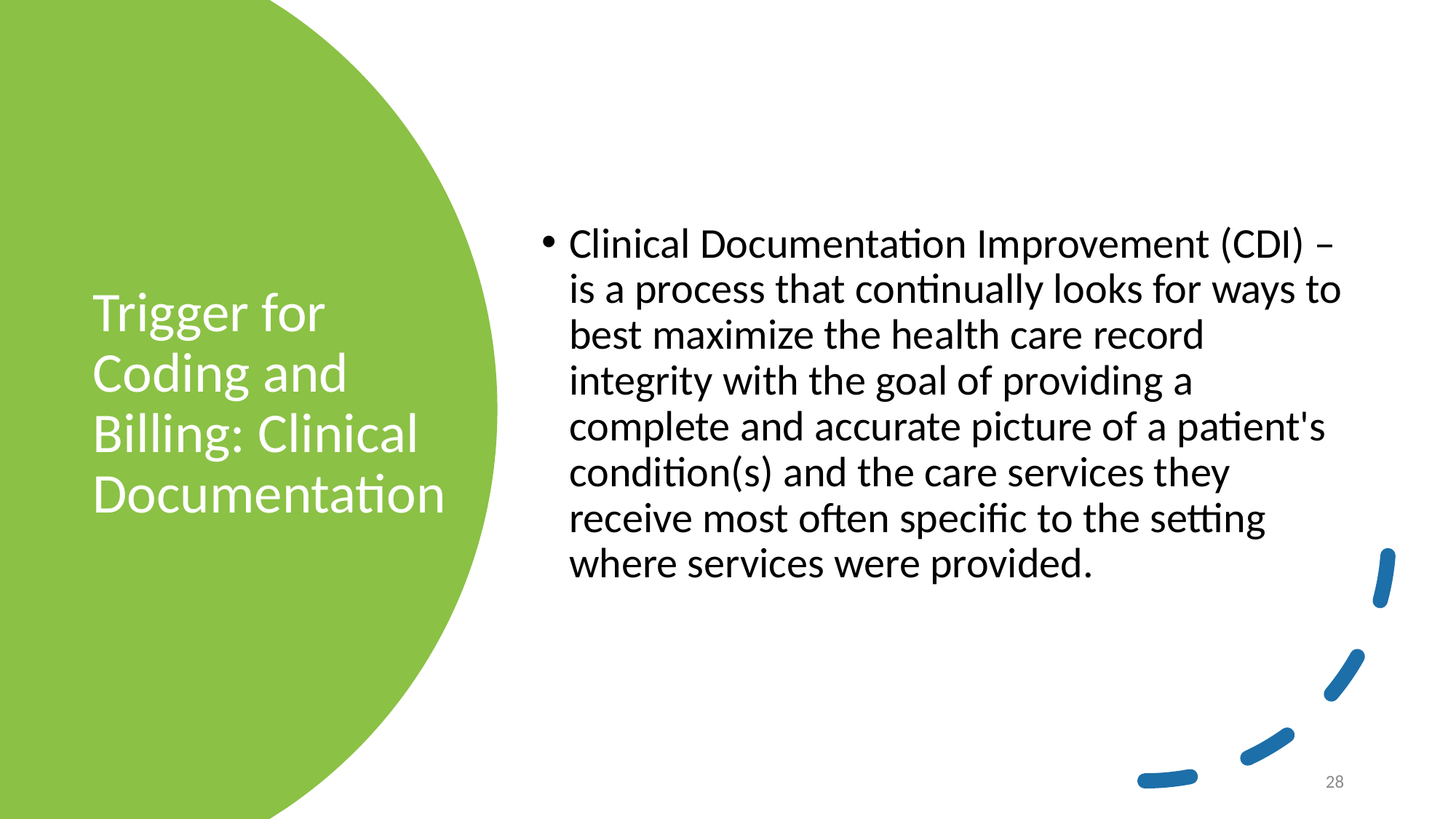

Clinical Documentation Improvement (CDI) – is a process that continually looks for ways to best maximize the health care record integrity with the goal of providing a complete and accurate picture of a patient's condition(s) and the care services they receive most often specific to the setting where services were provided.
# Trigger for Coding and Billing: Clinical Documentation

28